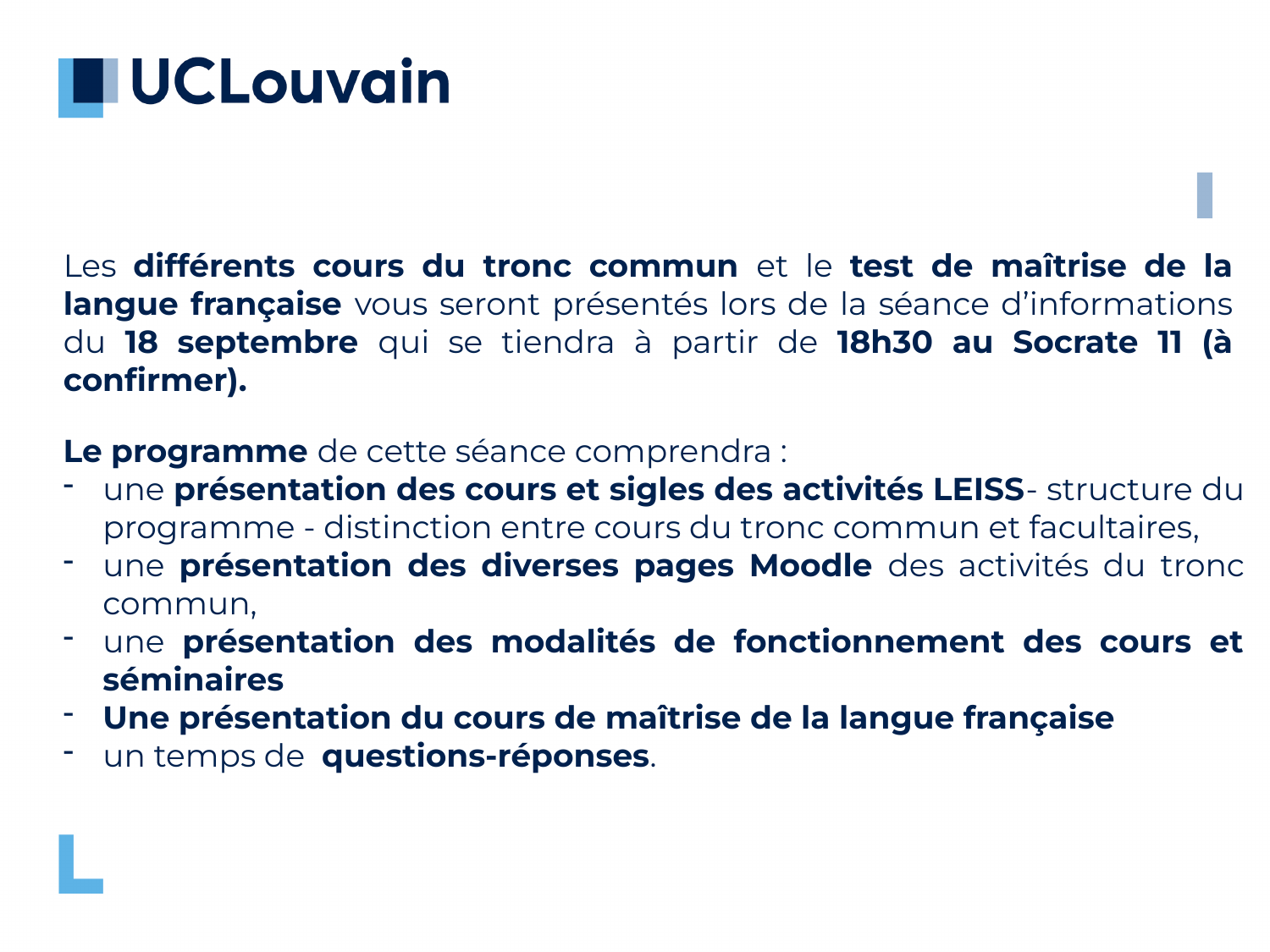

Les différents cours du tronc commun et le test de maîtrise de la langue française vous seront présentés lors de la séance d’informations du 18 septembre qui se tiendra à partir de 18h30 au Socrate 11 (à confirmer).
Le programme de cette séance comprendra :
une présentation des cours et sigles des activités LEISS- structure du programme - distinction entre cours du tronc commun et facultaires,
une présentation des diverses pages Moodle des activités du tronc commun,
une présentation des modalités de fonctionnement des cours et séminaires
Une présentation du cours de maîtrise de la langue française
un temps de  questions-réponses.